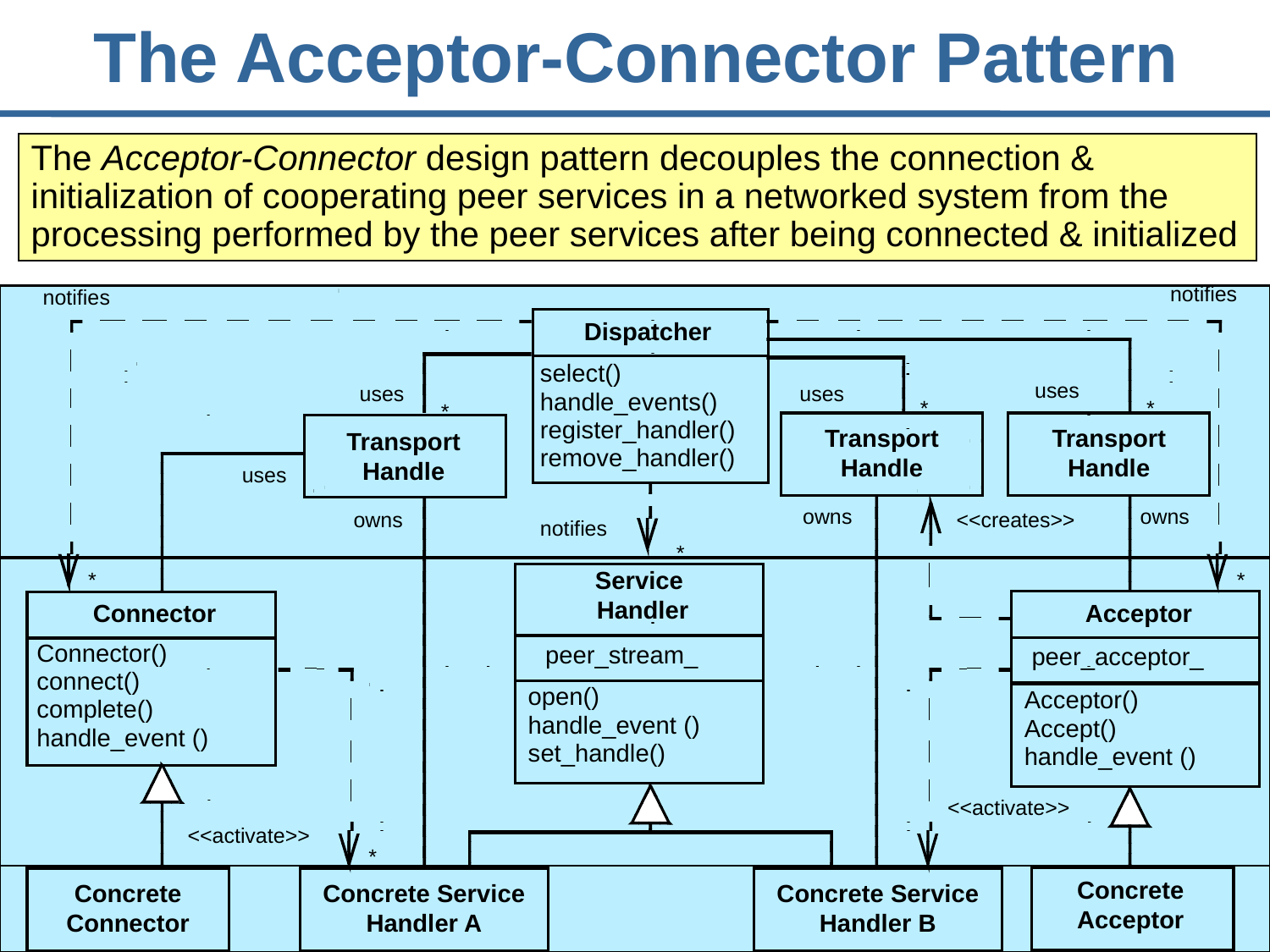

# The Acceptor-Connector Pattern
The Acceptor-Connector design pattern decouples the connection & initialization of cooperating peer services in a networked system from the processing performed by the peer services after being connected & initialized

notifies
notifies
Dispatcher

select()
handle_events()
register_handler()
remove_handler()

uses
uses
uses

*
*
*

Transport
Handle

Transport
Handle

Transport
Handle

uses

owns

owns

owns

<<creates>>
notifies

*

Service
Handler

*
*
Acceptor

Connector

peer_stream_

Connector()
connect()
complete()
handle_event ()
peer_acceptor_

open()
handle_event ()
set_handle()
Acceptor()
Accept()
handle_event ()

<<activate>>

<<activate>>

*

Concrete
Acceptor

Concrete
Connector

Concrete Service Handler A

Concrete Service Handler B

130